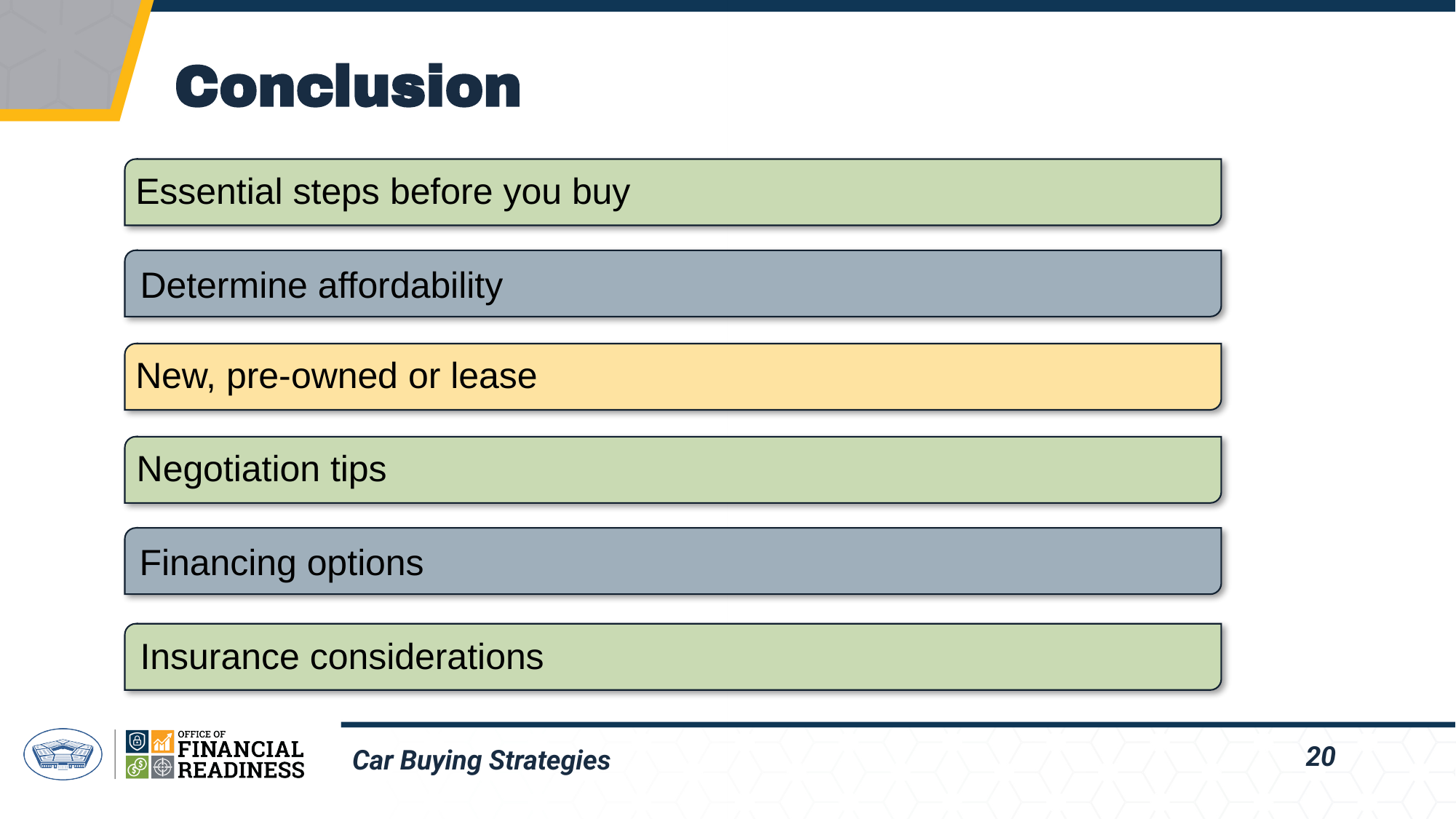

# Conclusion

Essential steps before you buy

Determine affordability

New, pre-owned or lease

Negotiation tips

Financing options

Insurance considerations
Car Buying Strategies